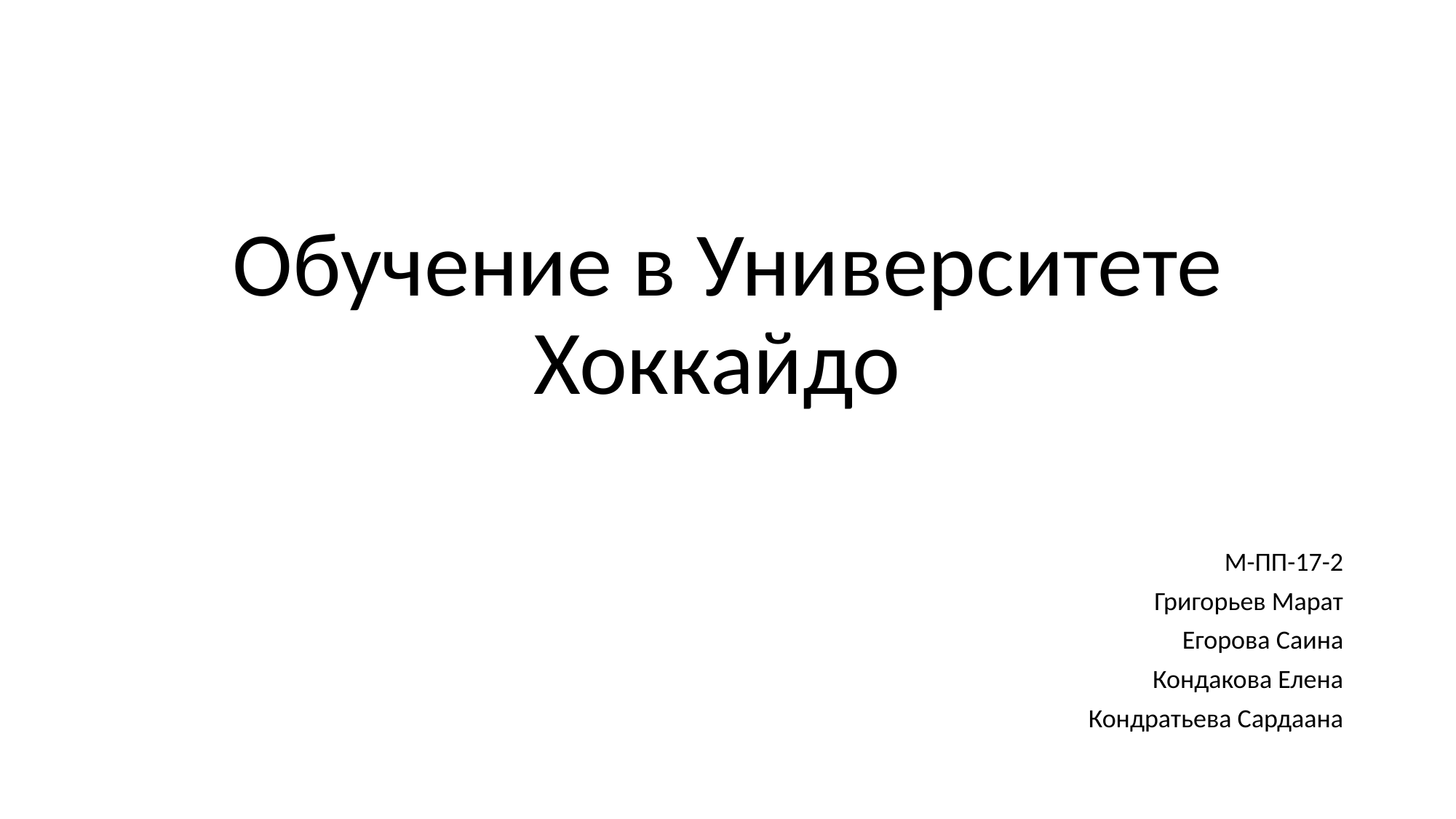

# Обучение в Университете Хоккайдо
М-ПП-17-2
Григорьев Марат
Егорова Саина
Кондакова Елена
Кондратьева Сардаана